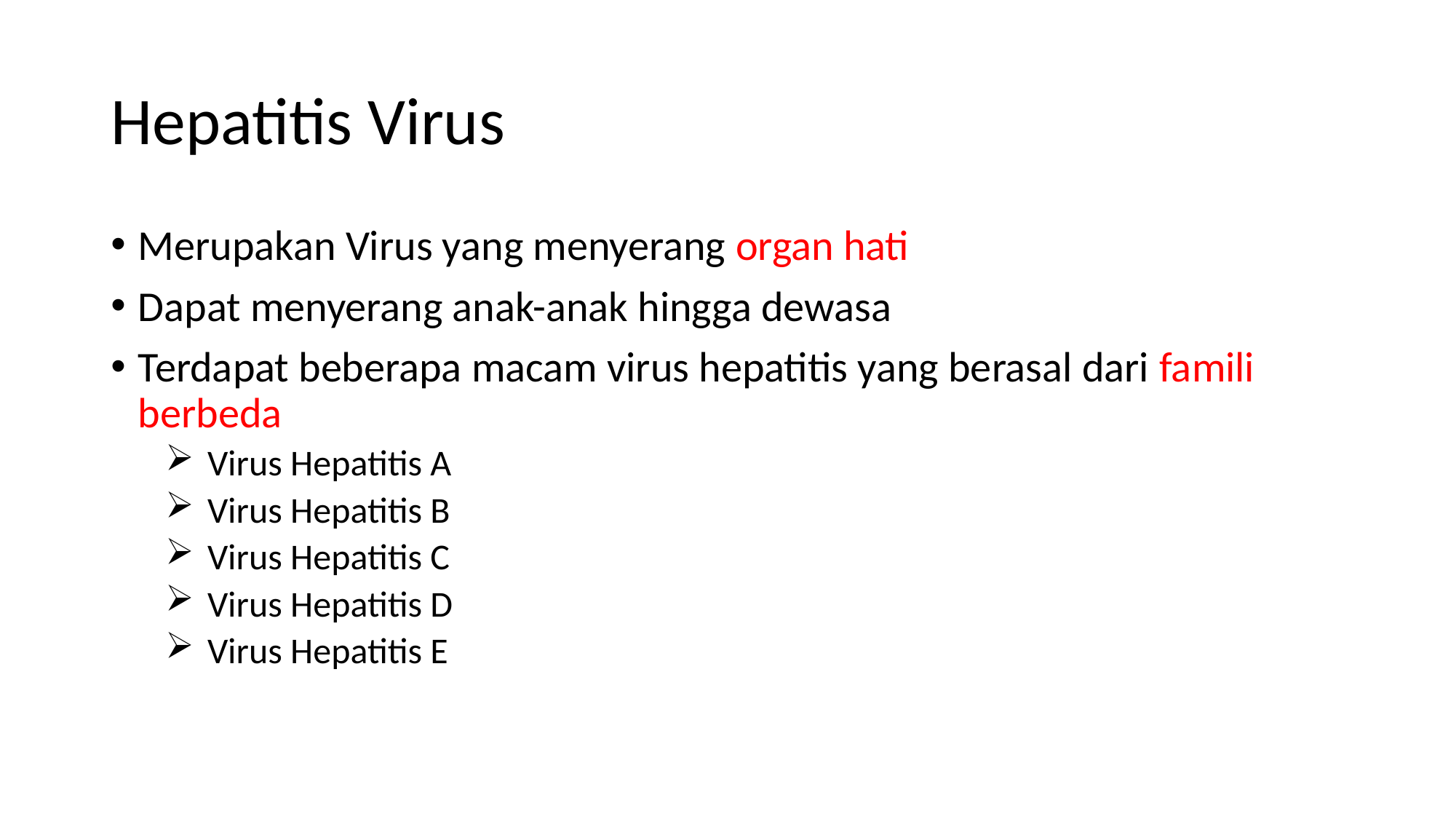

# Hepatitis Virus
Merupakan Virus yang menyerang organ hati
Dapat menyerang anak-anak hingga dewasa
Terdapat beberapa macam virus hepatitis yang berasal dari famili berbeda
Virus Hepatitis A
Virus Hepatitis B
Virus Hepatitis C
Virus Hepatitis D
Virus Hepatitis E